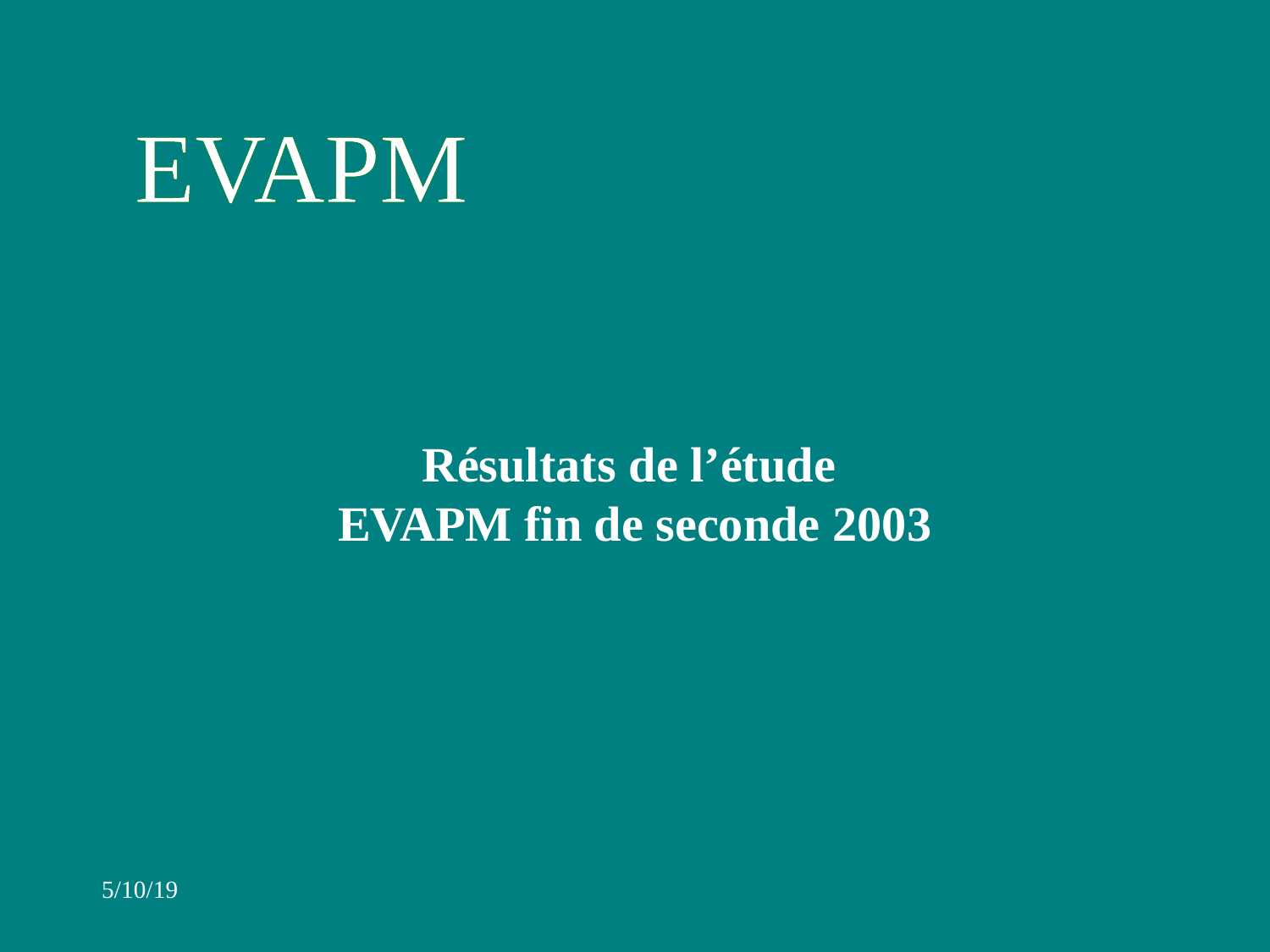

EVAPM
Résultats de l’étude
EVAPM fin de seconde 2003
5/10/19